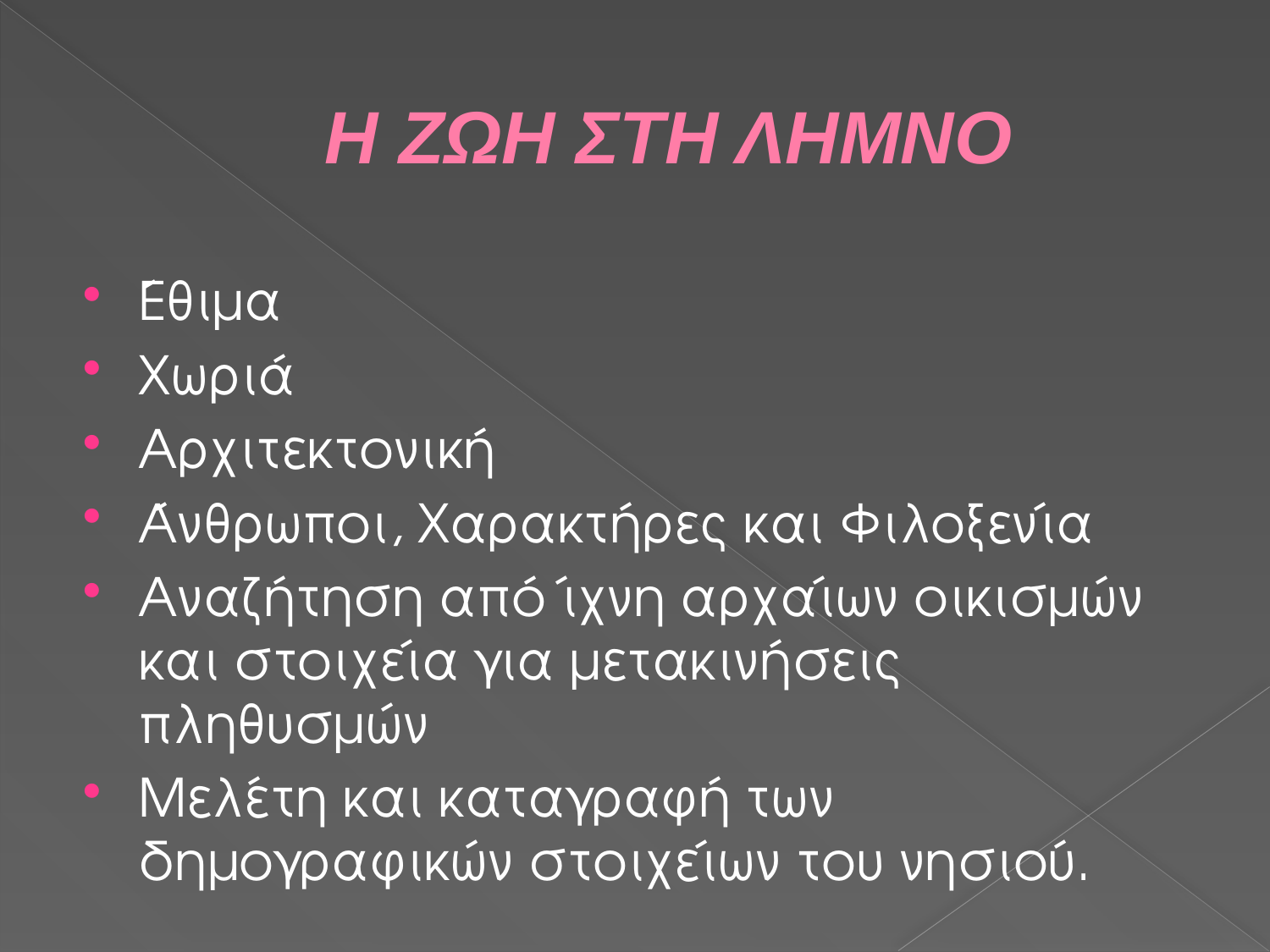

# Η ΖΩΗ ΣΤΗ ΛΗΜΝΟ
Έθιμα
Χωριά
Αρχιτεκτονική
Άνθρωποι, Χαρακτήρες και Φιλοξενία
Αναζήτηση από ίχνη αρχαίων οικισμών και στοιχεία για μετακινήσεις πληθυσμών
Μελέτη και καταγραφή των δημογραφικών στοιχείων του νησιού.